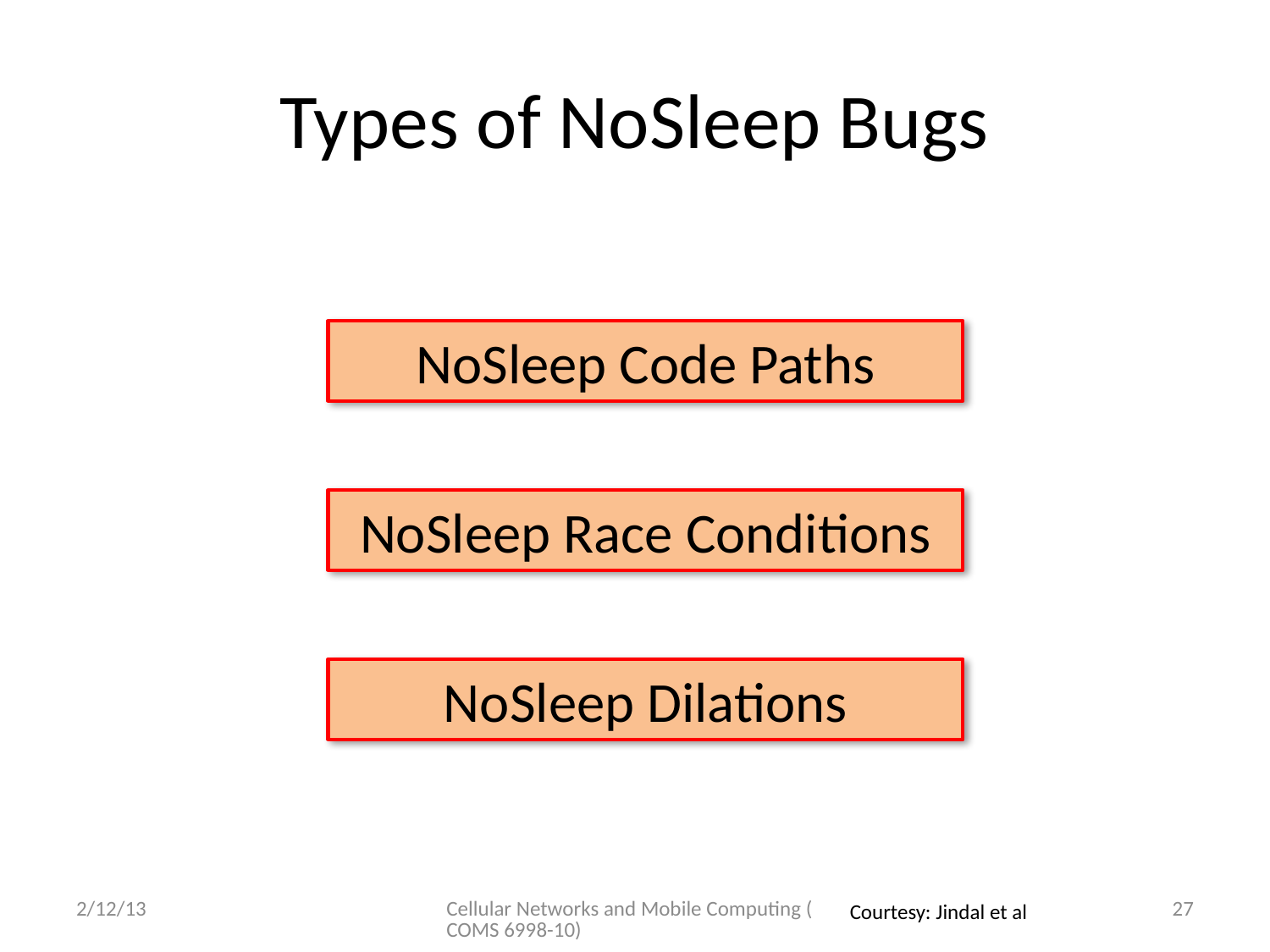

# Types of NoSleep Bugs
NoSleep Code Paths
NoSleep Race Conditions
NoSleep Dilations
2/12/13
Cellular Networks and Mobile Computing (COMS 6998-10)
27
Courtesy: Jindal et al